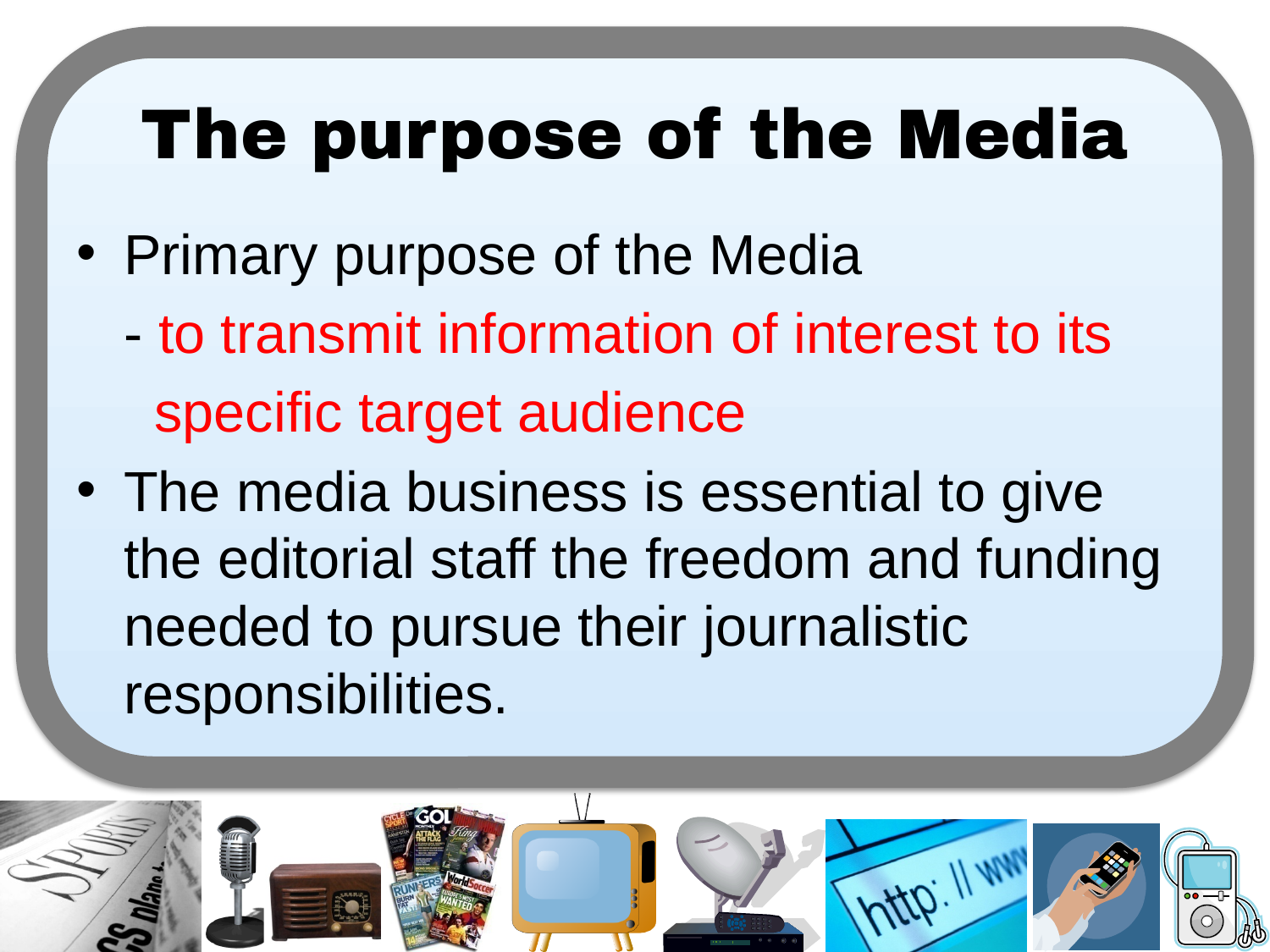

# The purpose of the Media
Primary purpose of the Media
	- to transmit information of interest to its
     specific target audience
The media business is essential to give the editorial staff the freedom and funding needed to pursue their journalistic responsibilities.